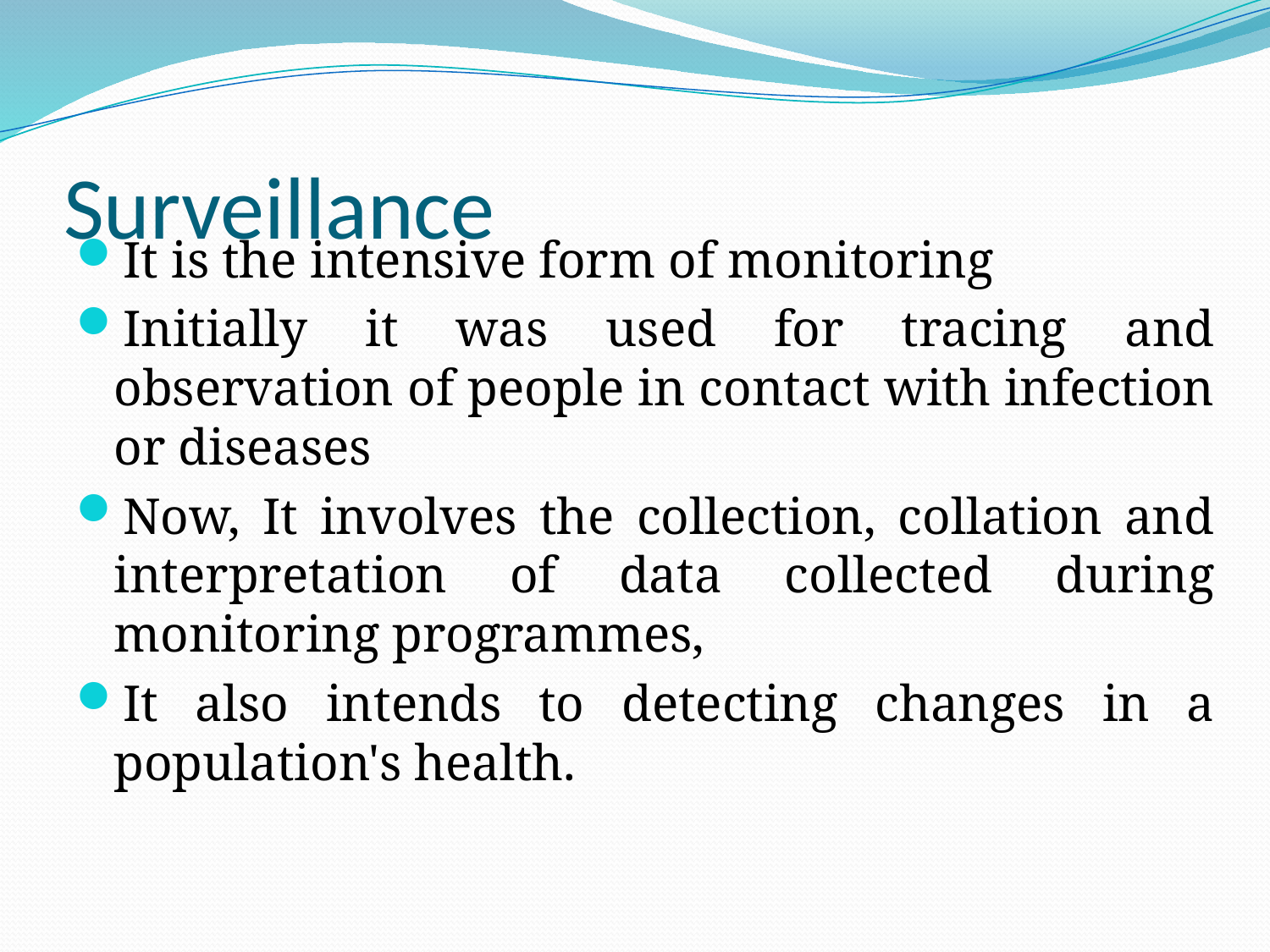

# Surveillance
It is the intensive form of monitoring
Initially it was used for tracing and observation of people in contact with infection or diseases
Now, It involves the collection, collation and interpretation of data collected during monitoring programmes,
It also intends to detecting changes in a population's health.